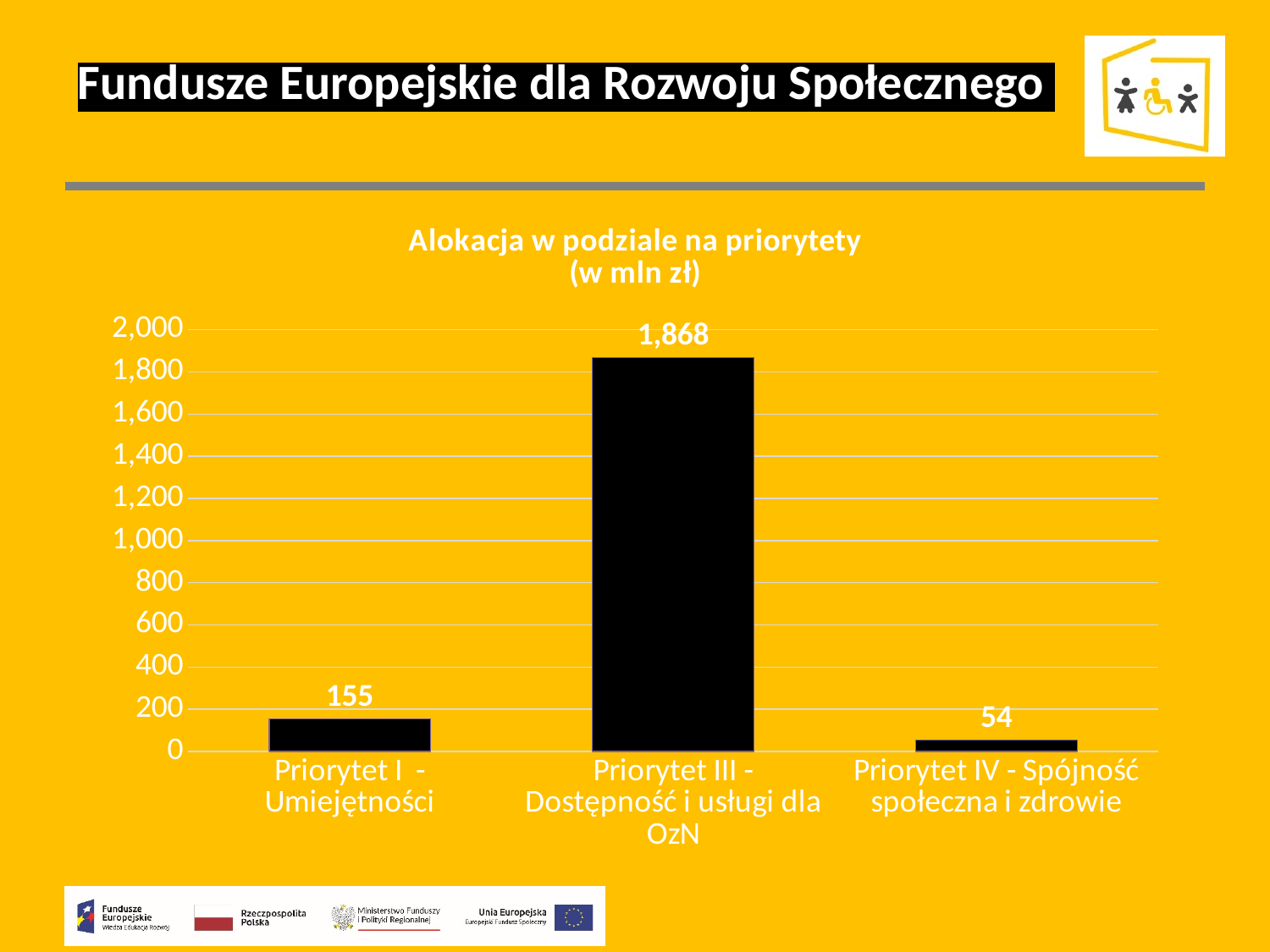

Fundusze Europejskie dla Rozwoju Społecznego

### Chart: Alokacja w podziale na priorytety
(w mln zł)

| Category | Alokacja (100%)  na dany typ projektu
(MLN PLN) |
|---|---|
| Priorytet I  - Umiejętności | 155.0 |
| Priorytet III - Dostępność i usługi dla OzN | 1868.0 |
| Priorytet IV - Spójność społeczna i zdrowie | 54.0 |